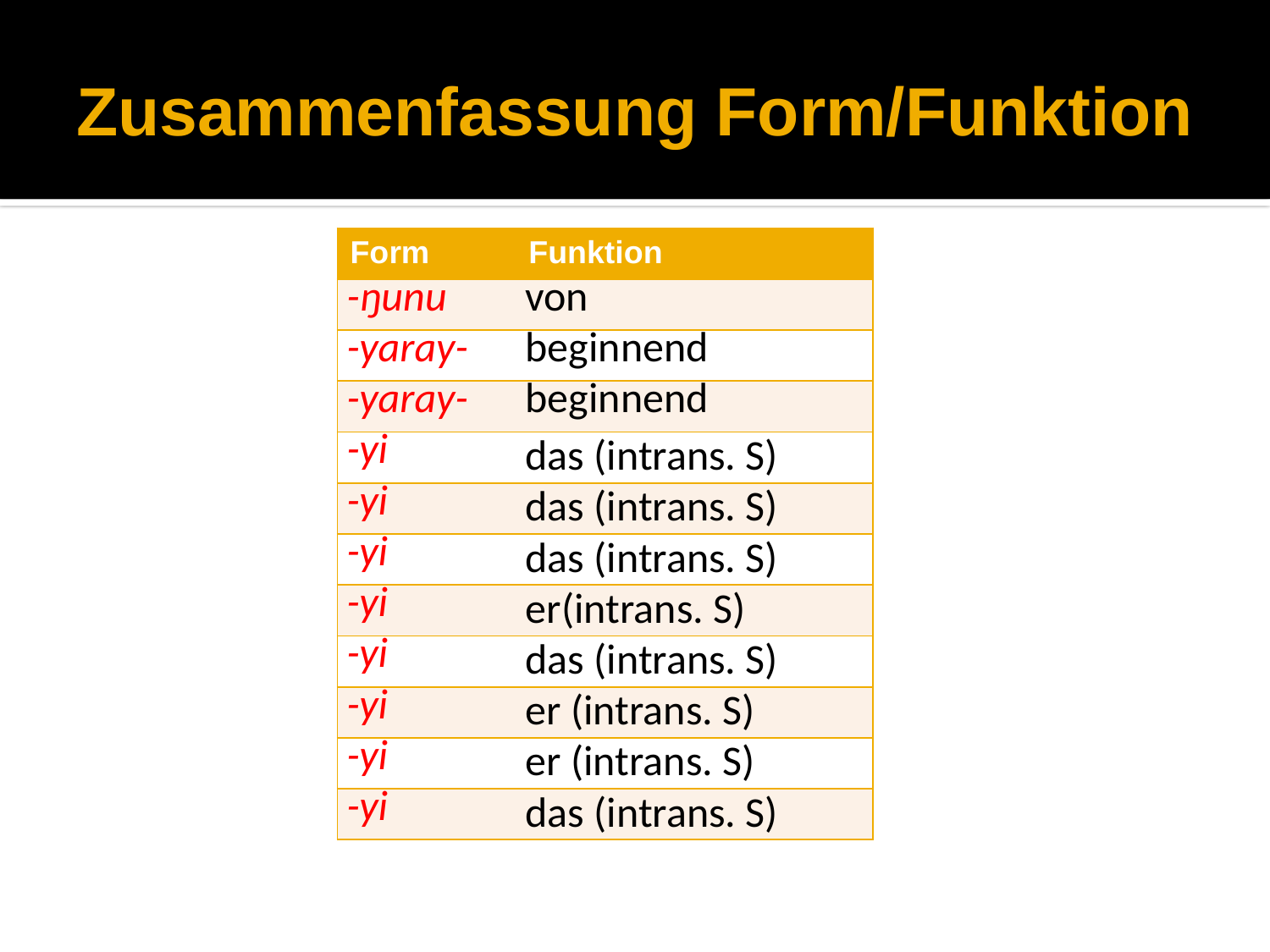

# Zusammenfassung Form/Funktion
| Form | Funktion |
| --- | --- |
| -ŋunu | von |
| -yaray- | beginnend |
| -yaray- | beginnend |
| -yi | das (intrans. S) |
| -yi | das (intrans. S) |
| -yi | das (intrans. S) |
| -yi | er(intrans. S) |
| -yi | das (intrans. S) |
| -yi | er (intrans. S) |
| -yi | er (intrans. S) |
| -yi | das (intrans. S) |